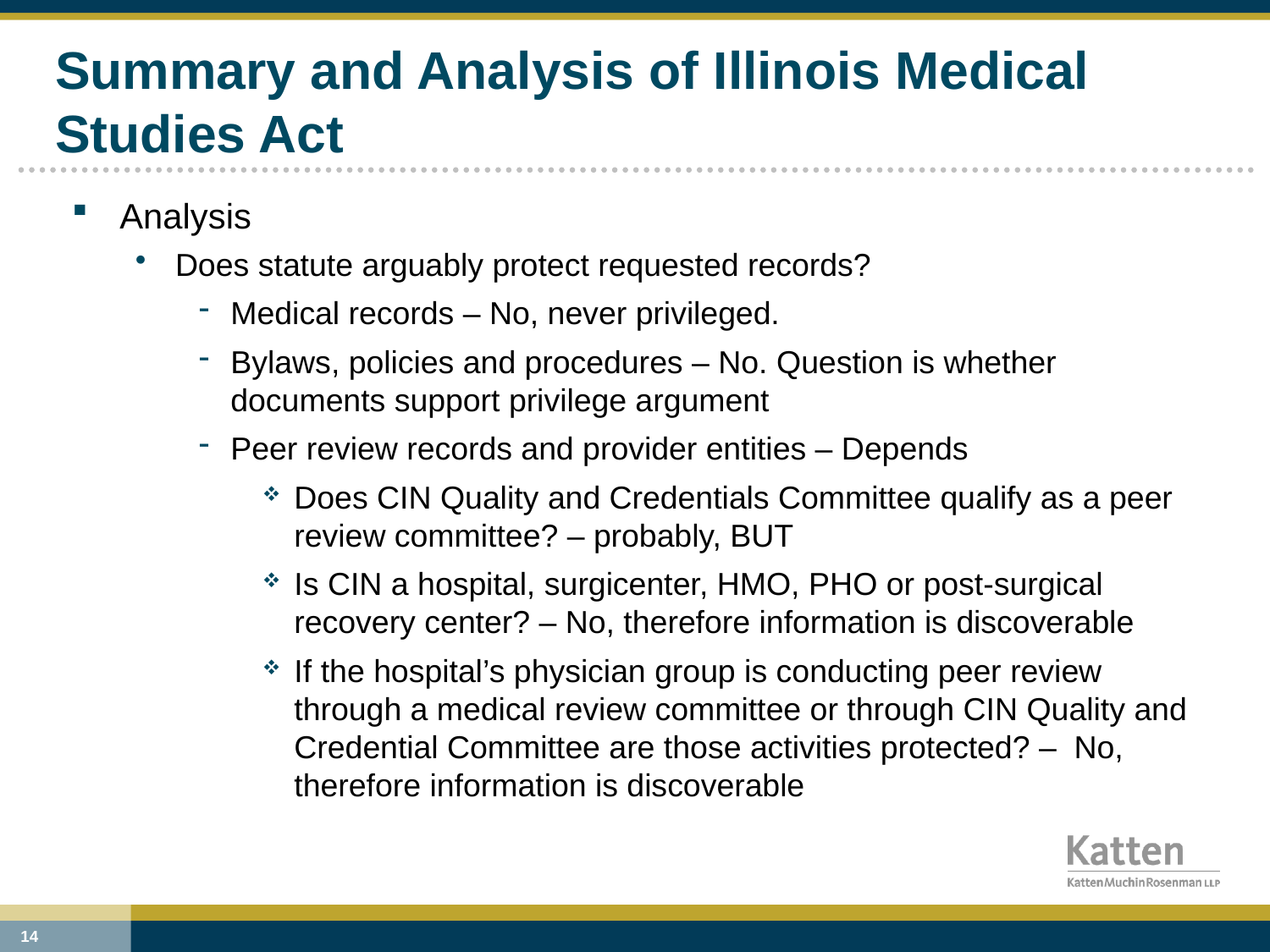

# Summary and Analysis of Illinois Medical Studies Act
Analysis
Does statute arguably protect requested records?
Medical records – No, never privileged.
Bylaws, policies and procedures – No. Question is whether documents support privilege argument
Peer review records and provider entities – Depends
Does CIN Quality and Credentials Committee qualify as a peer review committee? – probably, BUT
Is CIN a hospital, surgicenter, HMO, PHO or post-surgical recovery center? – No, therefore information is discoverable
If the hospital’s physician group is conducting peer review through a medical review committee or through CIN Quality and Credential Committee are those activities protected? –  No, therefore information is discoverable